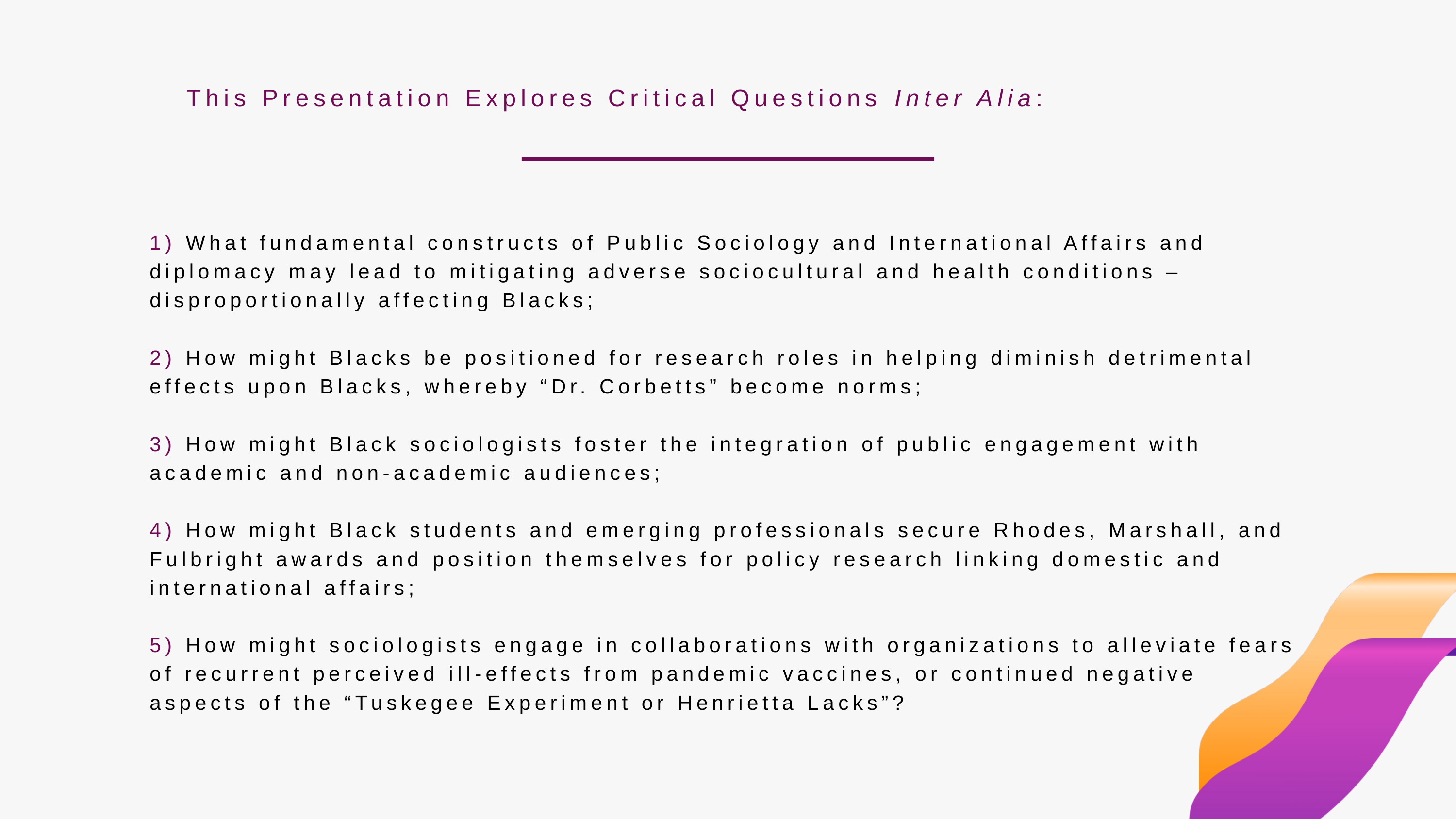

This Presentation Explores Critical Questions Inter Alia:

1) What fundamental constructs of Public Sociology and International Affairs and diplomacy may lead to mitigating adverse sociocultural and health conditions – disproportionally affecting Blacks;

2) How might Blacks be positioned for research roles in helping diminish detrimental effects upon Blacks, whereby “Dr. Corbetts” become norms;

3) How might Black sociologists foster the integration of public engagement with academic and non-academic audiences;

4) How might Black students and emerging professionals secure Rhodes, Marshall, and Fulbright awards and position themselves for policy research linking domestic and international affairs;

5) How might sociologists engage in collaborations with organizations to alleviate fears of recurrent perceived ill-effects from pandemic vaccines, or continued negative aspects of the “Tuskegee Experiment or Henrietta Lacks”?